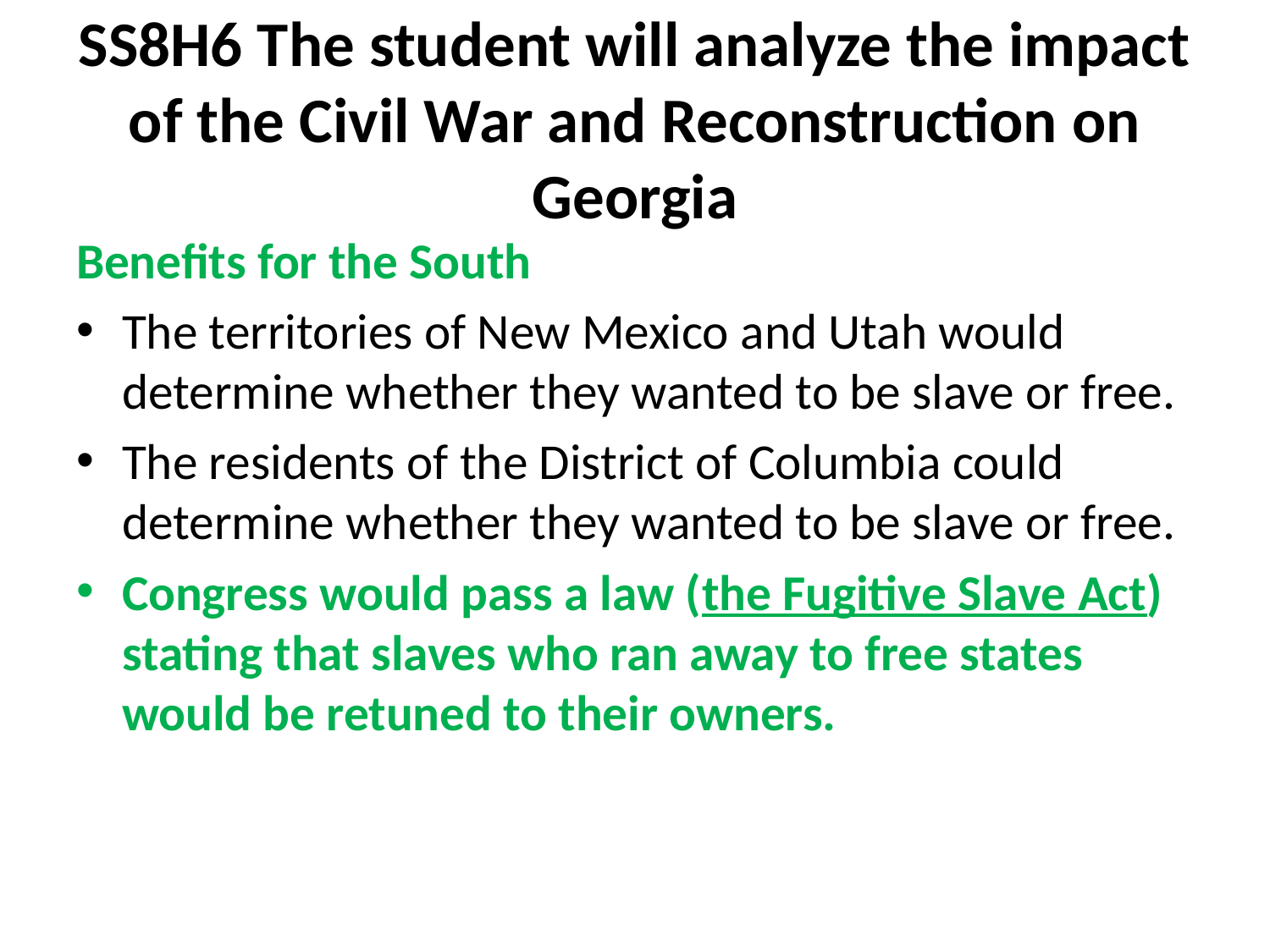

# SS8H6 The student will analyze the impact of the Civil War and Reconstruction on Georgia
Benefits for the South
The territories of New Mexico and Utah would determine whether they wanted to be slave or free.
The residents of the District of Columbia could determine whether they wanted to be slave or free.
Congress would pass a law (the Fugitive Slave Act) stating that slaves who ran away to free states would be retuned to their owners.